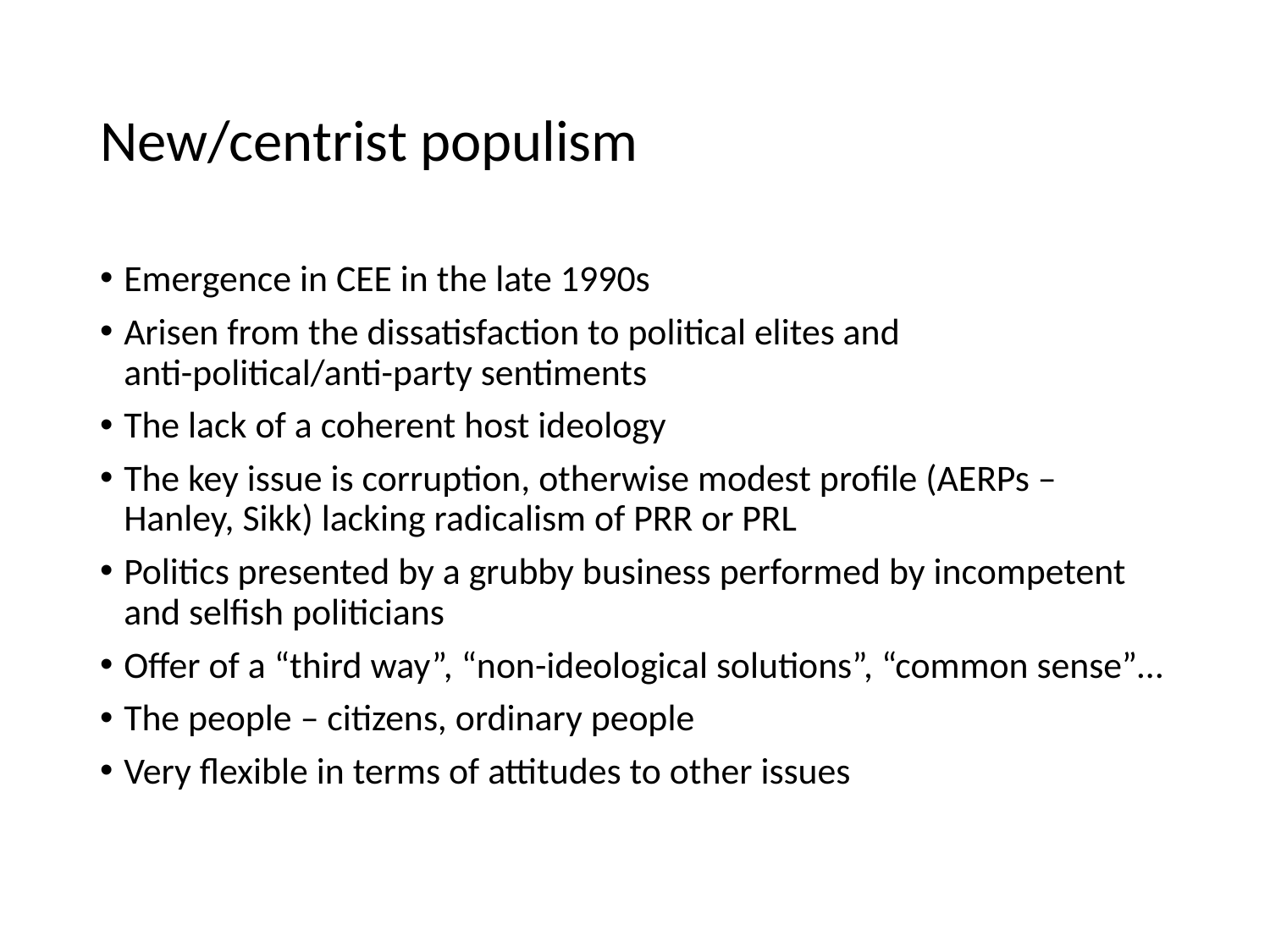

# New/centrist populism
Emergence in CEE in the late 1990s
Arisen from the dissatisfaction to political elites and anti-political/anti-party sentiments
The lack of a coherent host ideology
The key issue is corruption, otherwise modest profile (AERPs – Hanley, Sikk) lacking radicalism of PRR or PRL
Politics presented by a grubby business performed by incompetent and selfish politicians
Offer of a “third way”, “non-ideological solutions”, “common sense”…
The people – citizens, ordinary people
Very flexible in terms of attitudes to other issues